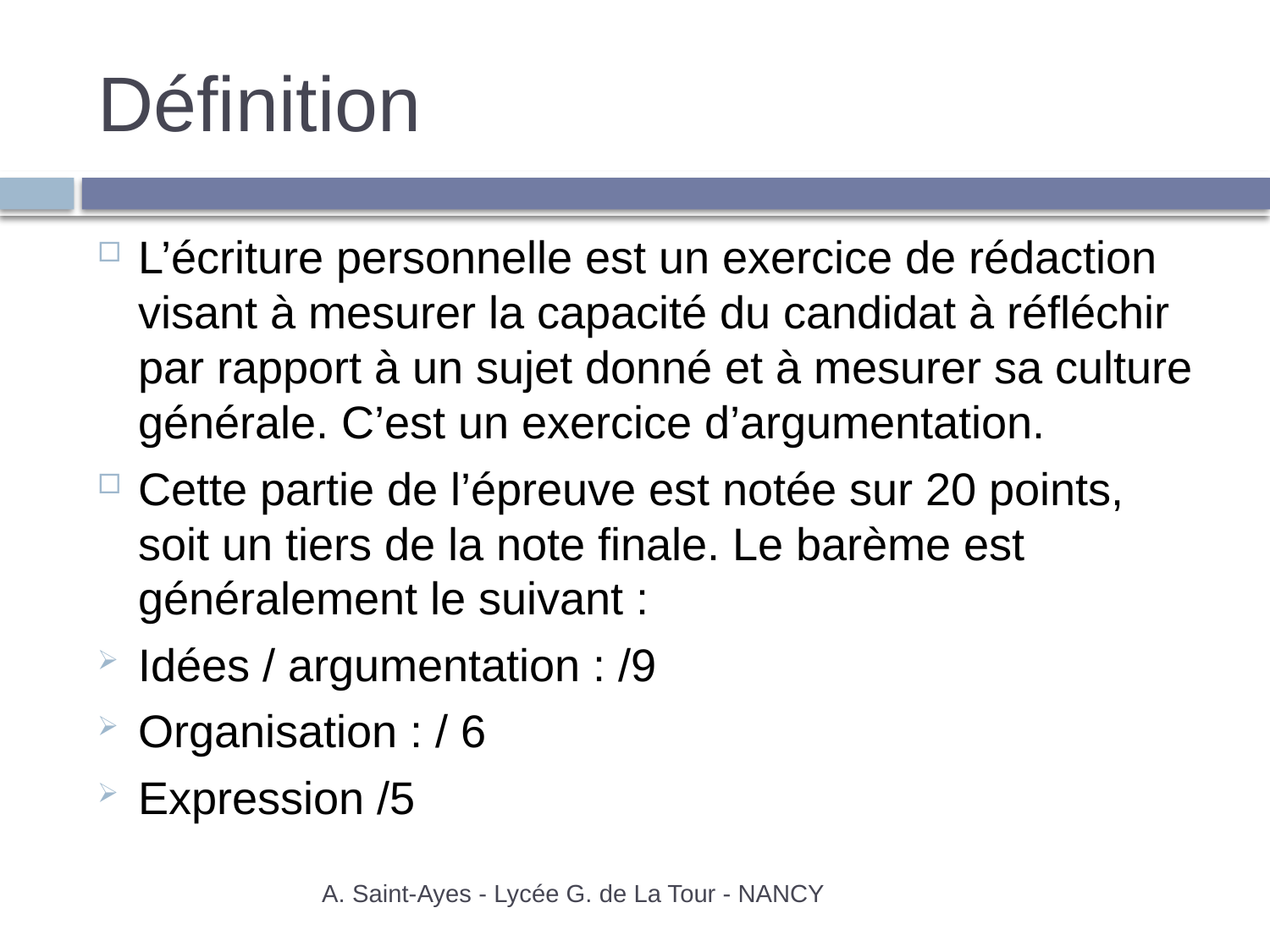

# Définition
L’écriture personnelle est un exercice de rédaction visant à mesurer la capacité du candidat à réfléchir par rapport à un sujet donné et à mesurer sa culture générale. C’est un exercice d’argumentation.
Cette partie de l’épreuve est notée sur 20 points, soit un tiers de la note finale. Le barème est généralement le suivant :
Idées / argumentation : /9
Organisation : / 6
Expression /5
A. Saint-Ayes - Lycée G. de La Tour - NANCY